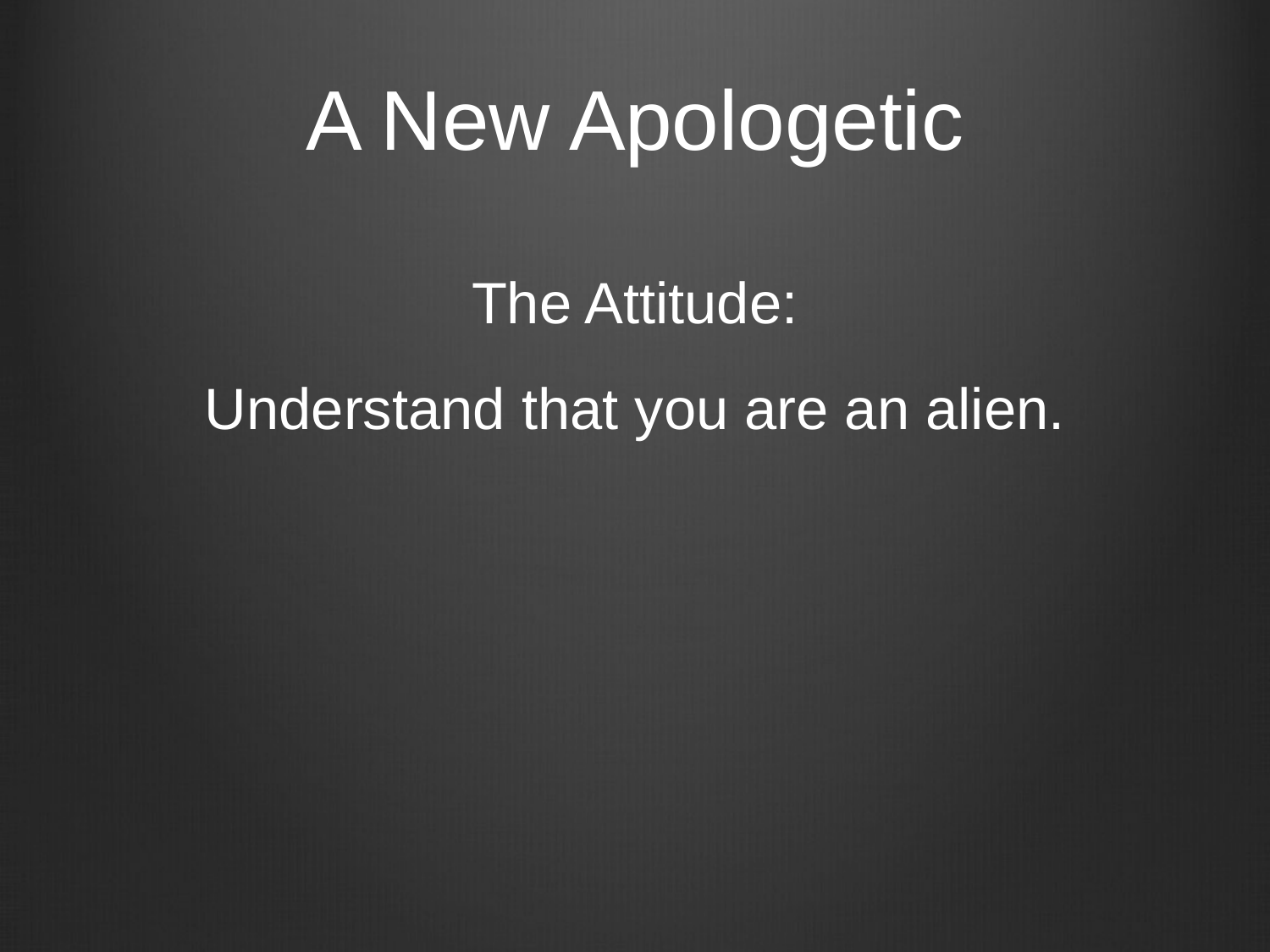

# A New Apologetic
The Attitude:
Understand that you are an alien.